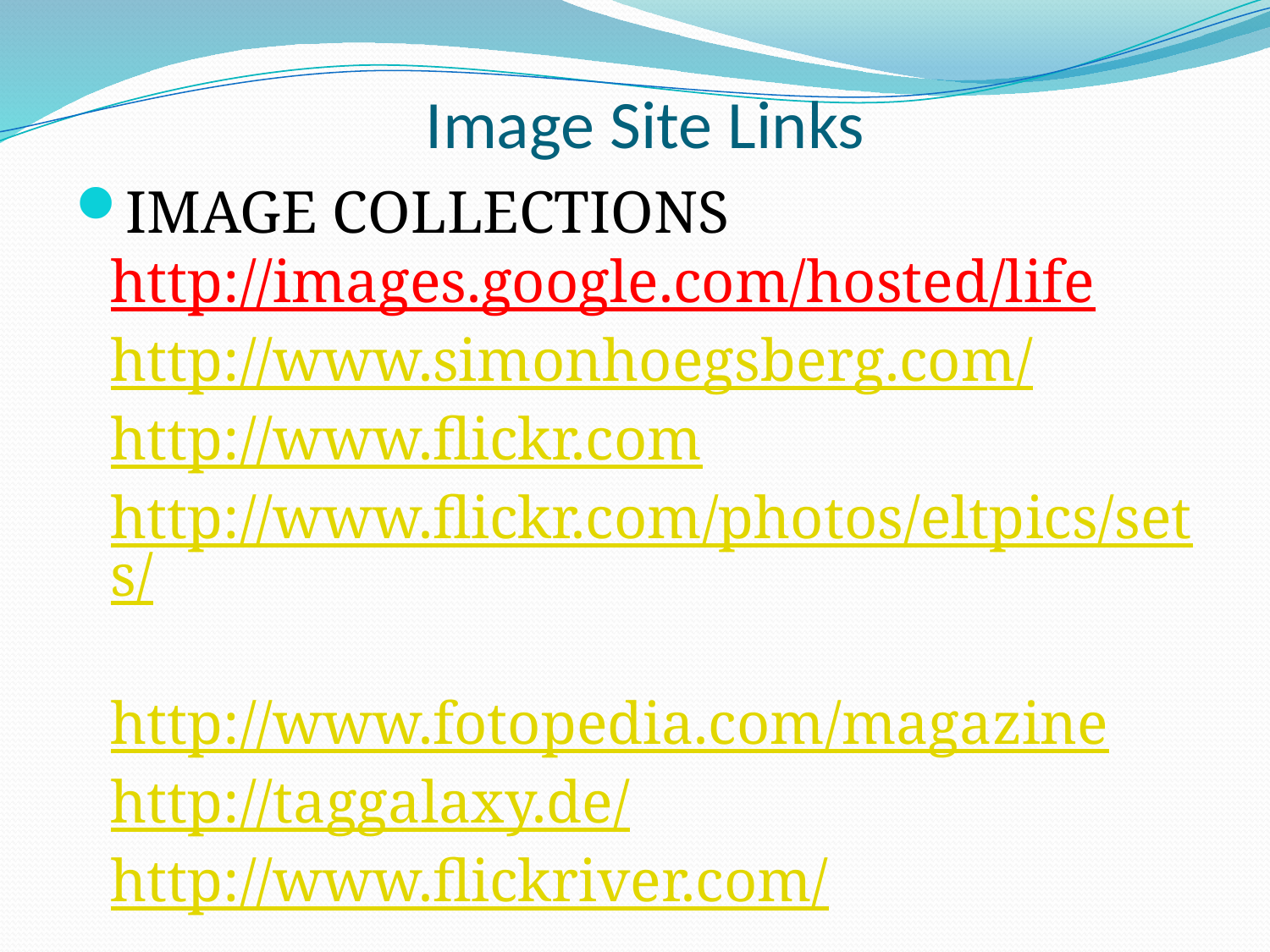

# Image Site Links
IMAGE COLLECTIONS
http://images.google.com/hosted/life
http://www.simonhoegsberg.com/
http://www.flickr.com
http://www.flickr.com/photos/eltpics/sets/
http://www.fotopedia.com/magazine
http://taggalaxy.de/
http://www.flickriver.com/